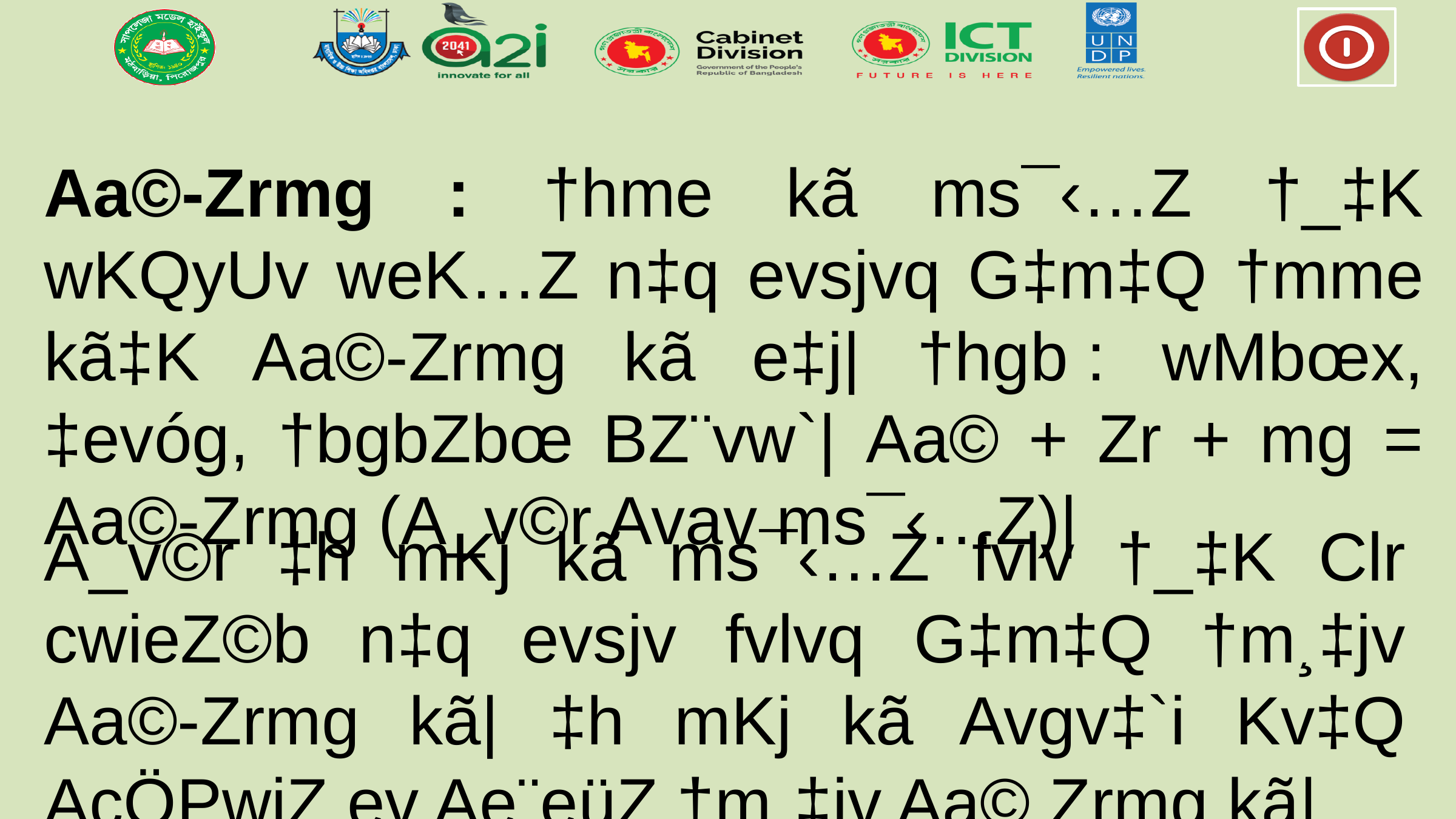

Aa©-Zrmg : †hme kã ms¯‹…Z †_‡K wKQyUv weK…Z n‡q evsjvq G‡m‡Q †mme kã‡K Aa©-Zrmg kã e‡j| †hgb : wMbœx, ‡evóg, †bgbZbœ BZ¨vw`| Aa© + Zr + mg = Aa©-Zrmg (A_v©r Avav ms¯‹…Z)|
A_v©r ‡h mKj kã ms¯‹…Z fvlv †_‡K Clr cwieZ©b n‡q evsjv fvlvq G‡m‡Q †m¸‡jv Aa©-Zrmg kã| ‡h mKj kã Avgv‡`i Kv‡Q AcÖPwjZ ev Ae¨eüZ †m¸‡jv Aa© Zrmg kã|